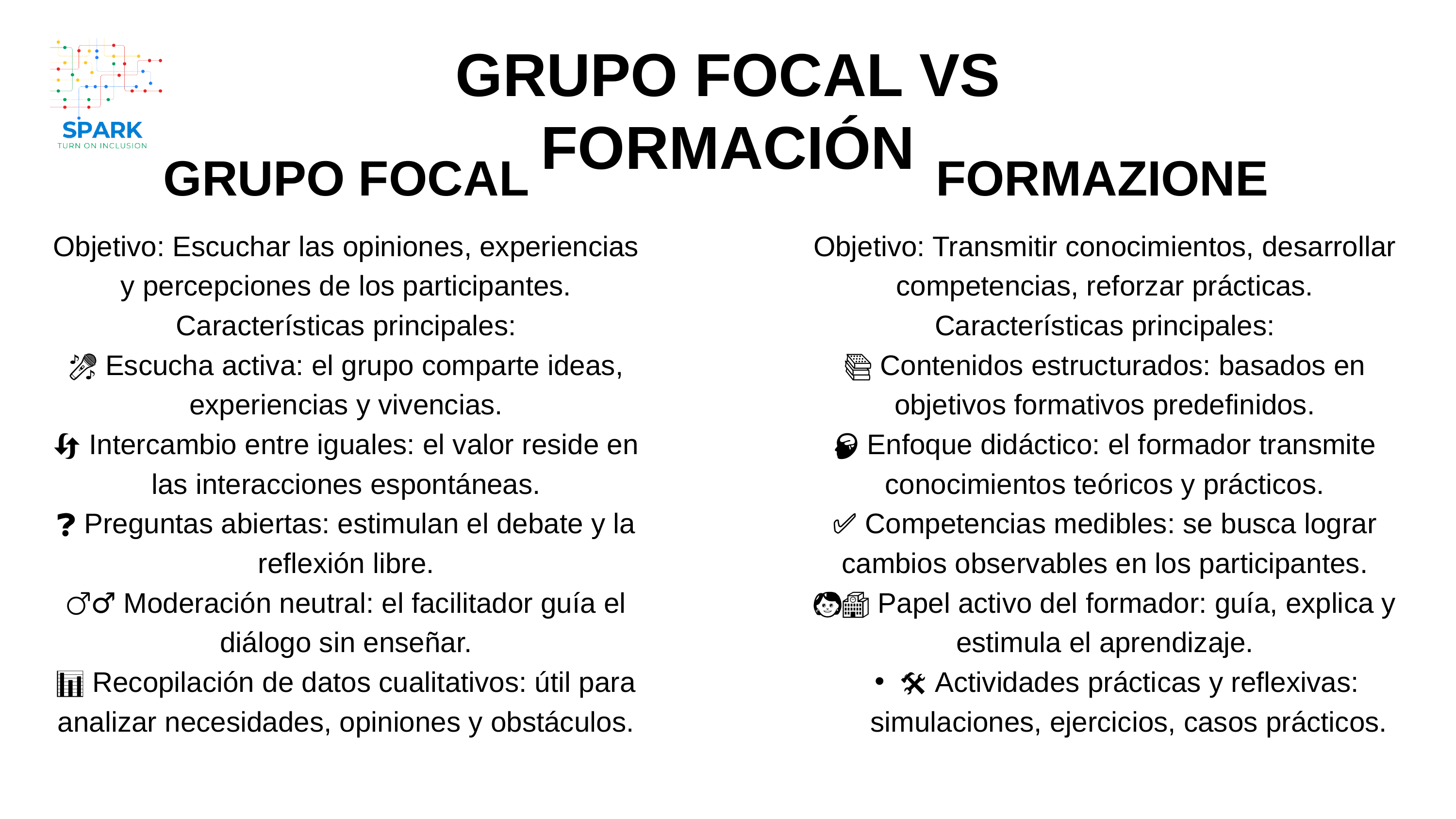

GRUPO FOCAL VS FORMACIÓN
GRUPO FOCAL
FORMAZIONE
Objetivo: Escuchar las opiniones, experiencias y percepciones de los participantes.
Características principales:
🎤 Escucha activa: el grupo comparte ideas, experiencias y vivencias.
🔄 Intercambio entre iguales: el valor reside en las interacciones espontáneas.
❓ Preguntas abiertas: estimulan el debate y la reflexión libre.
🧍‍♂️ Moderación neutral: el facilitador guía el diálogo sin enseñar.
📊 Recopilación de datos cualitativos: útil para analizar necesidades, opiniones y obstáculos.

Objetivo: Transmitir conocimientos, desarrollar competencias, reforzar prácticas.
Características principales:
📚 Contenidos estructurados: basados en objetivos formativos predefinidos.
🧠 Enfoque didáctico: el formador transmite conocimientos teóricos y prácticos.
✅ Competencias medibles: se busca lograr cambios observables en los participantes.
👩‍🏫 Papel activo del formador: guía, explica y estimula el aprendizaje.
🛠️ Actividades prácticas y reflexivas: simulaciones, ejercicios, casos prácticos.